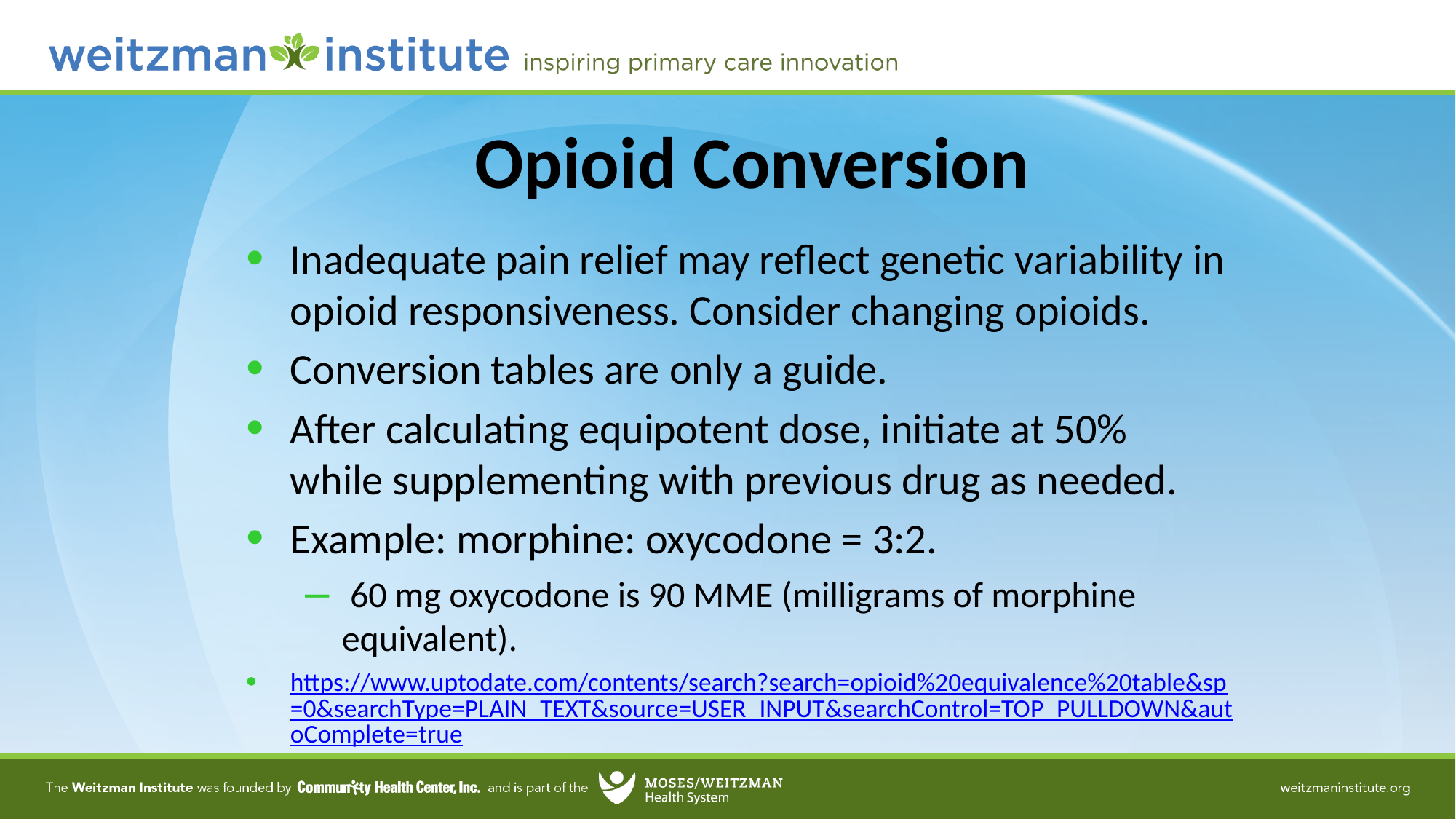

# Opioid Conversion
Inadequate pain relief may reflect genetic variability in opioid responsiveness. Consider changing opioids.
Conversion tables are only a guide.
After calculating equipotent dose, initiate at 50%  while supplementing with previous drug as needed.
Example: morphine: oxycodone = 3:2.
 60 mg oxycodone is 90 MME (milligrams of morphine equivalent).
https://www.uptodate.com/contents/search?search=opioid%20equivalence%20table&sp=0&searchType=PLAIN_TEXT&source=USER_INPUT&searchControl=TOP_PULLDOWN&autoComplete=true